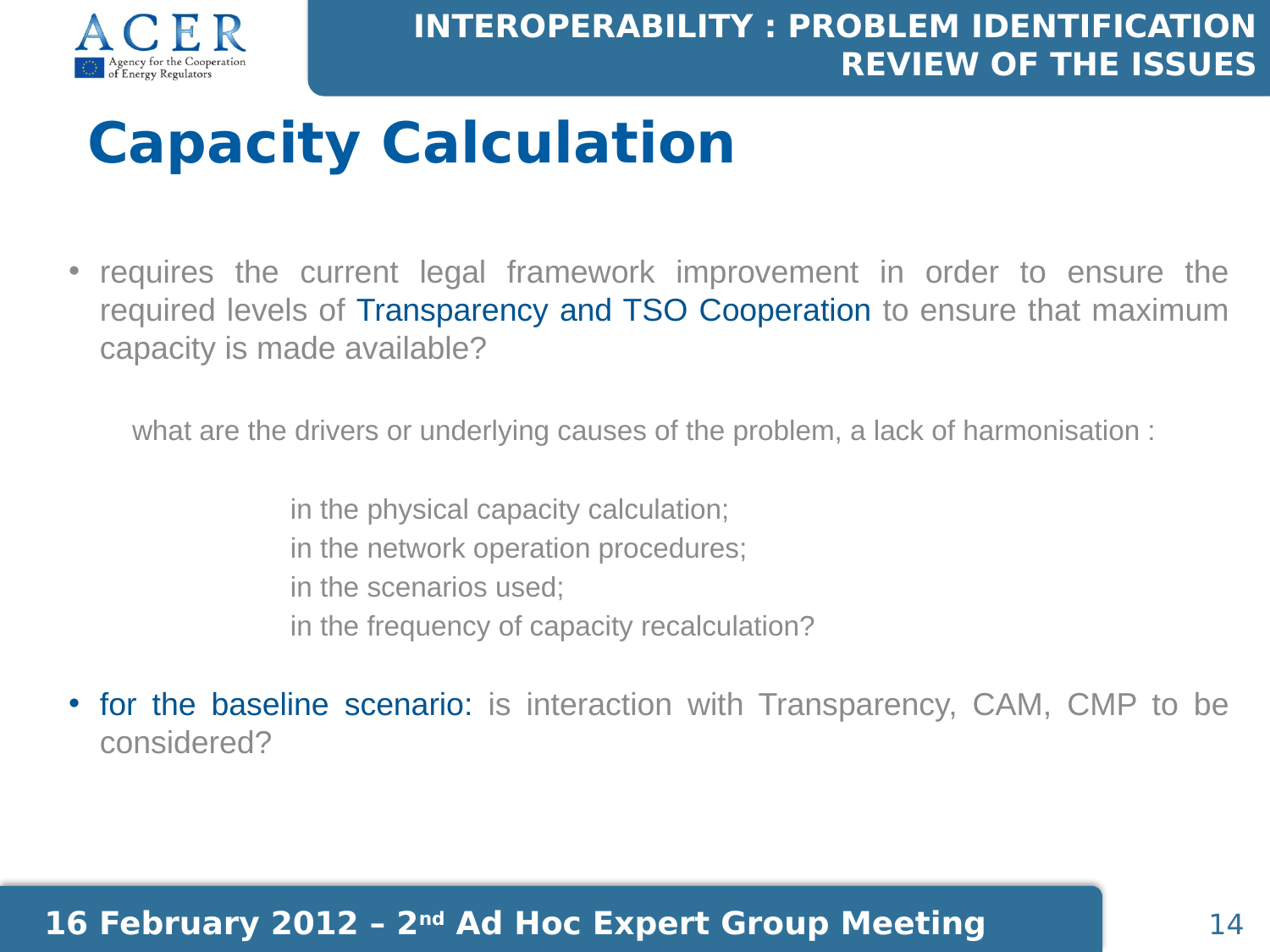

Interoperability : Problem Identification
Review of the issues
# Capacity Calculation
requires the current legal framework improvement in order to ensure the required levels of Transparency and TSO Cooperation to ensure that maximum capacity is made available?

what are the drivers or underlying causes of the problem, a lack of harmonisation :

		in the physical capacity calculation;
		in the network operation procedures;
		in the scenarios used;
		in the frequency of capacity recalculation?

for the baseline scenario: is interaction with Transparency, CAM, CMP to be considered?

16 February 2012 – 2nd Ad Hoc Expert Group Meeting
14